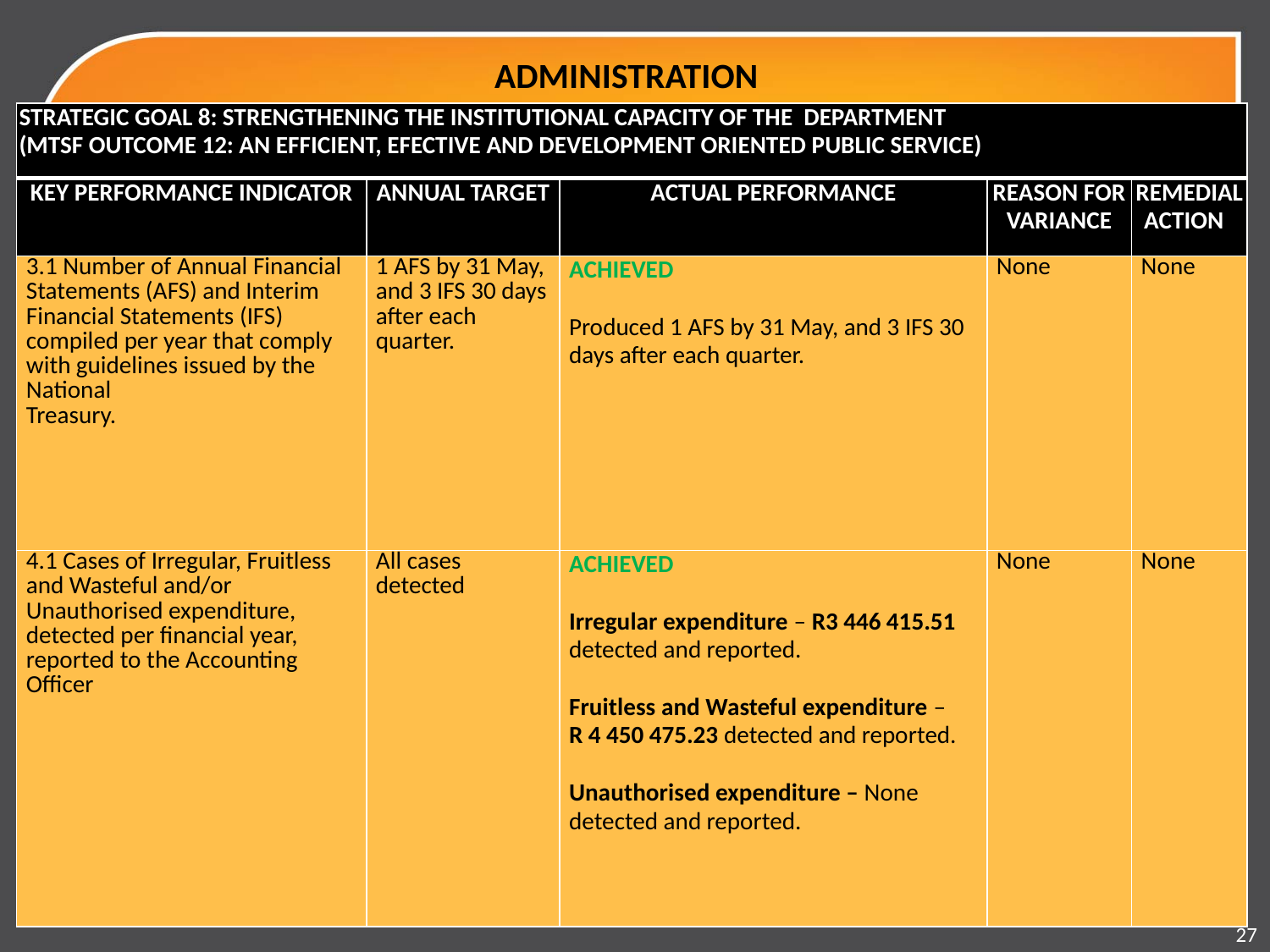

# ADMINISTRATION
| STRATEGIC GOAL 8: STRENGTHENING THE INSTITUTIONAL CAPACITY OF THE DEPARTMENT (MTSF OUTCOME 12: AN EFFICIENT, EFECTIVE AND DEVELOPMENT ORIENTED PUBLIC SERVICE) |  |  |  |  |
| --- | --- | --- | --- | --- |
| KEY PERFORMANCE INDICATOR | ANNUAL TARGET | ACTUAL PERFORMANCE | REASON FOR VARIANCE | REMEDIAL ACTION |
| 3.1 Number of Annual Financial Statements (AFS) and Interim Financial Statements (IFS) compiled per year that comply with guidelines issued by the National Treasury. | 1 AFS by 31 May, and 3 IFS 30 days after each quarter. | ACHIEVED   Produced 1 AFS by 31 May, and 3 IFS 30 days after each quarter. | None | None |
| 4.1 Cases of Irregular, Fruitless and Wasteful and/or Unauthorised expenditure, detected per financial year, reported to the Accounting Officer | All cases detected | ACHIEVED   Irregular expenditure – R3 446 415.51 detected and reported.   Fruitless and Wasteful expenditure – R 4 450 475.23 detected and reported.   Unauthorised expenditure – None detected and reported. | None | None |
27